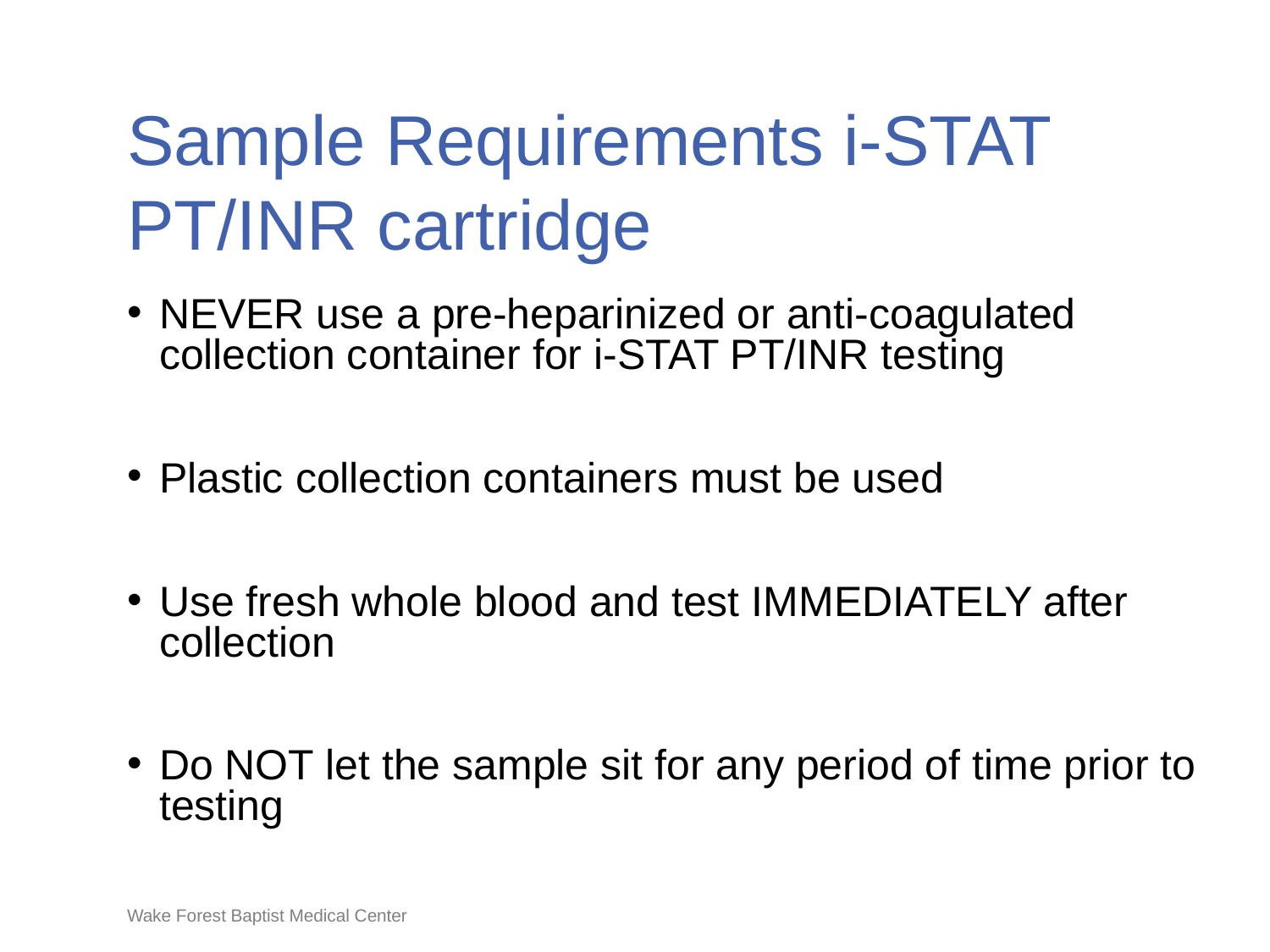

# Sample Requirements i-STAT PT/INR cartridge
NEVER use a pre-heparinized or anti-coagulated collection container for i-STAT PT/INR testing

Plastic collection containers must be used

Use fresh whole blood and test IMMEDIATELY after collection

Do NOT let the sample sit for any period of time prior to testing